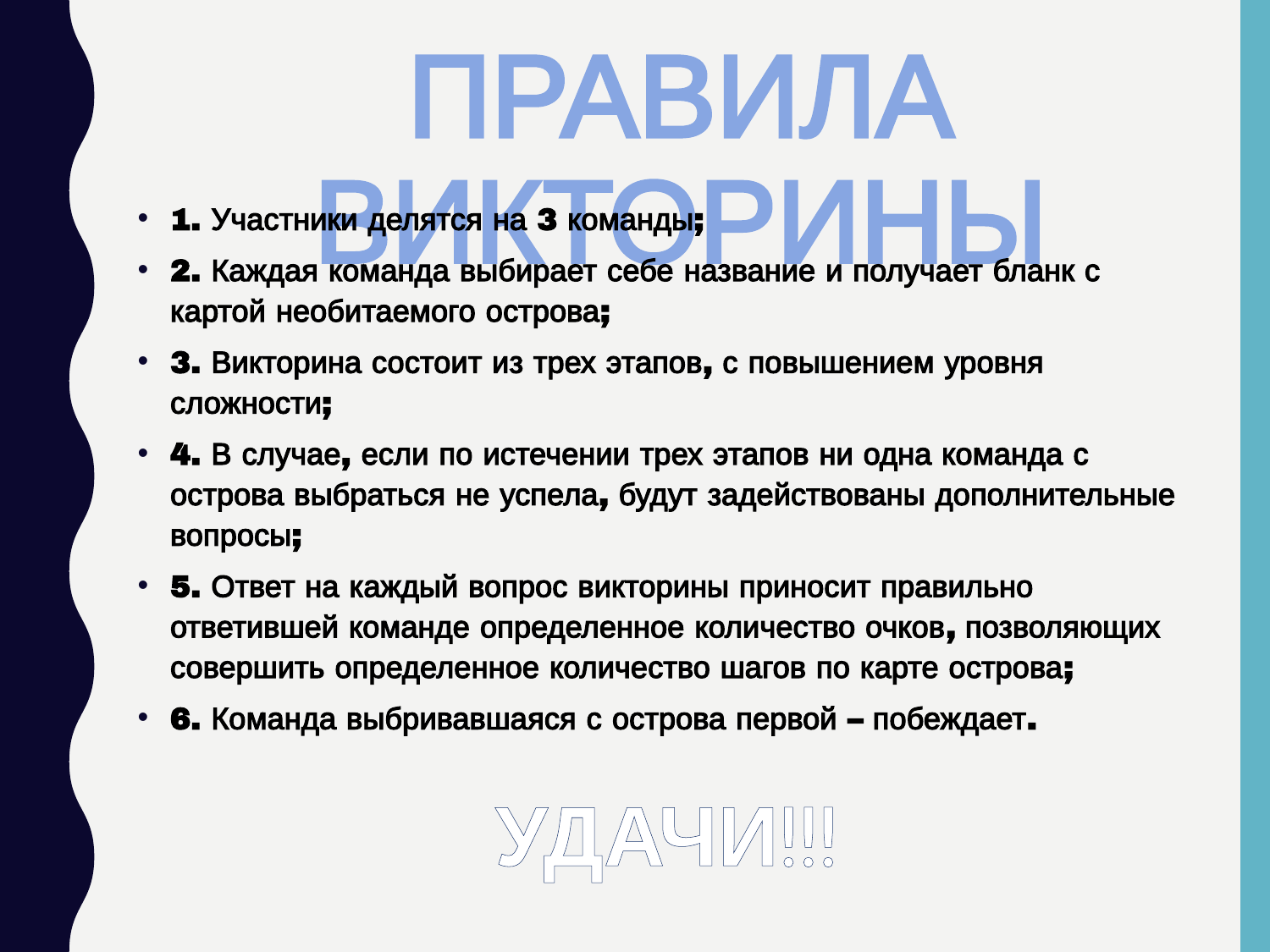

# ПРАВИЛА ВИКТОРИНЫ
1. Участники делятся на 3 команды;
2. Каждая команда выбирает себе название и получает бланк с картой необитаемого острова;
3. Викторина состоит из трех этапов, с повышением уровня сложности;
4. В случае, если по истечении трех этапов ни одна команда с острова выбраться не успела, будут задействованы дополнительные вопросы;
5. Ответ на каждый вопрос викторины приносит правильно ответившей команде определенное количество очков, позволяющих совершить определенное количество шагов по карте острова;
6. Команда выбривавшаяся с острова первой – побеждает.
УДАЧИ!!!